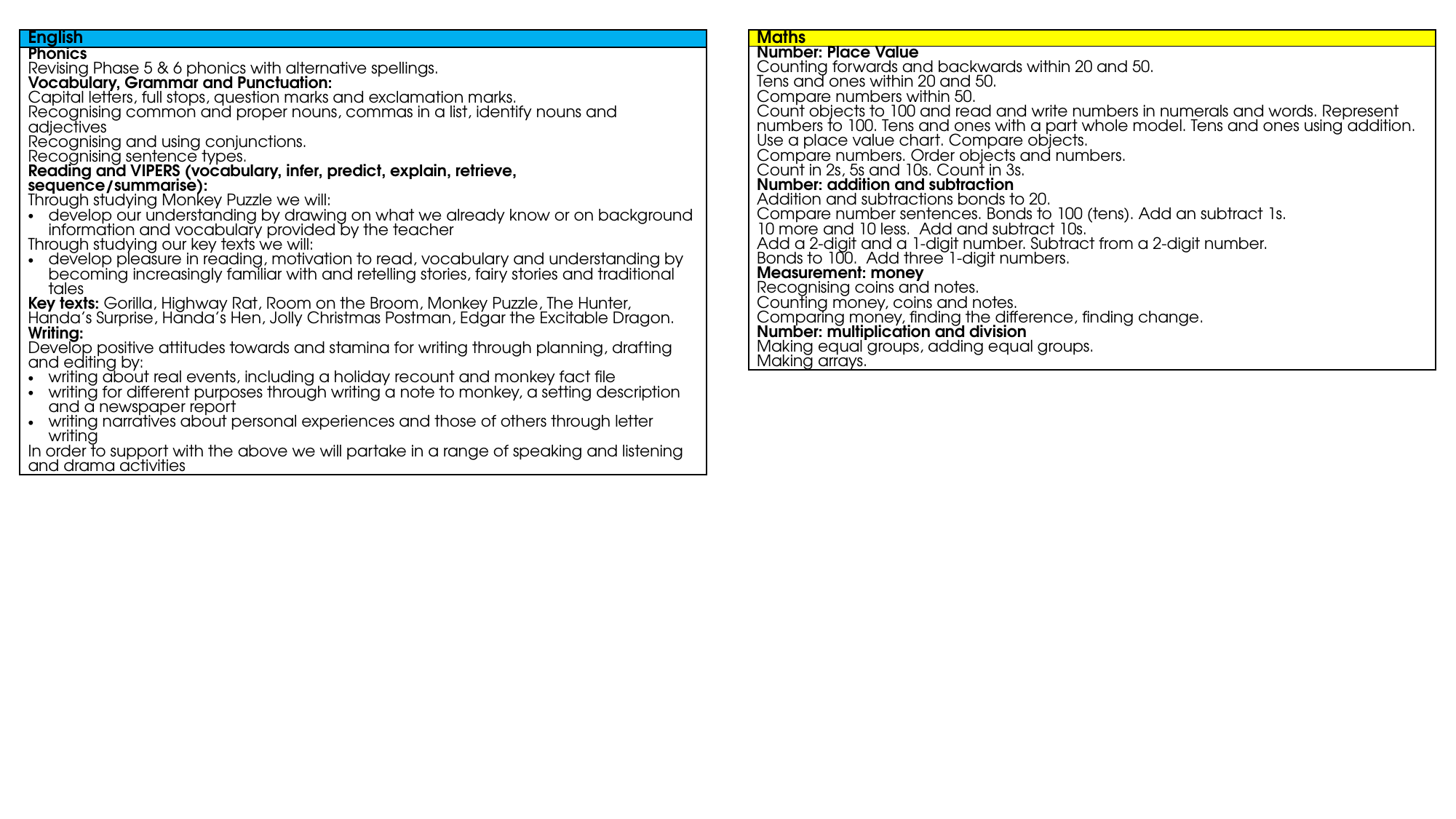

| English |
| --- |
| Phonics Revising Phase 5 & 6 phonics with alternative spellings. Vocabulary, Grammar and Punctuation: Capital letters, full stops, question marks and exclamation marks. Recognising common and proper nouns, commas in a list, identify nouns and adjectives Recognising and using conjunctions. Recognising sentence types. Reading and VIPERS (vocabulary, infer, predict, explain, retrieve, sequence/summarise): Through studying Monkey Puzzle we will: develop our understanding by drawing on what we already know or on background information and vocabulary provided by the teacher Through studying our key texts we will: develop pleasure in reading, motivation to read, vocabulary and understanding by becoming increasingly familiar with and retelling stories, fairy stories and traditional tales Key texts: Gorilla, Highway Rat, Room on the Broom, Monkey Puzzle, The Hunter, Handa’s Surprise, Handa’s Hen, Jolly Christmas Postman, Edgar the Excitable Dragon. Writing: Develop positive attitudes towards and stamina for writing through planning, drafting and editing by: writing about real events, including a holiday recount and monkey fact file writing for different purposes through writing a note to monkey, a setting description and a newspaper report writing narratives about personal experiences and those of others through letter writing In order to support with the above we will partake in a range of speaking and listening and drama activities |
| Maths |
| --- |
| Number: Place Value Counting forwards and backwards within 20 and 50. Tens and ones within 20 and 50. Compare numbers within 50. Count objects to 100 and read and write numbers in numerals and words. Represent numbers to 100. Tens and ones with a part whole model. Tens and ones using addition. Use a place value chart. Compare objects. Compare numbers. Order objects and numbers. Count in 2s, 5s and 10s. Count in 3s. Number: addition and subtraction Addition and subtractions bonds to 20. Compare number sentences. Bonds to 100 (tens). Add an subtract 1s. 10 more and 10 less. Add and subtract 10s. Add a 2-digit and a 1-digit number. Subtract from a 2-digit number. Bonds to 100. Add three 1-digit numbers. Measurement: money Recognising coins and notes. Counting money, coins and notes. Comparing money, finding the difference, finding change. Number: multiplication and division Making equal groups, adding equal groups. Making arrays. |